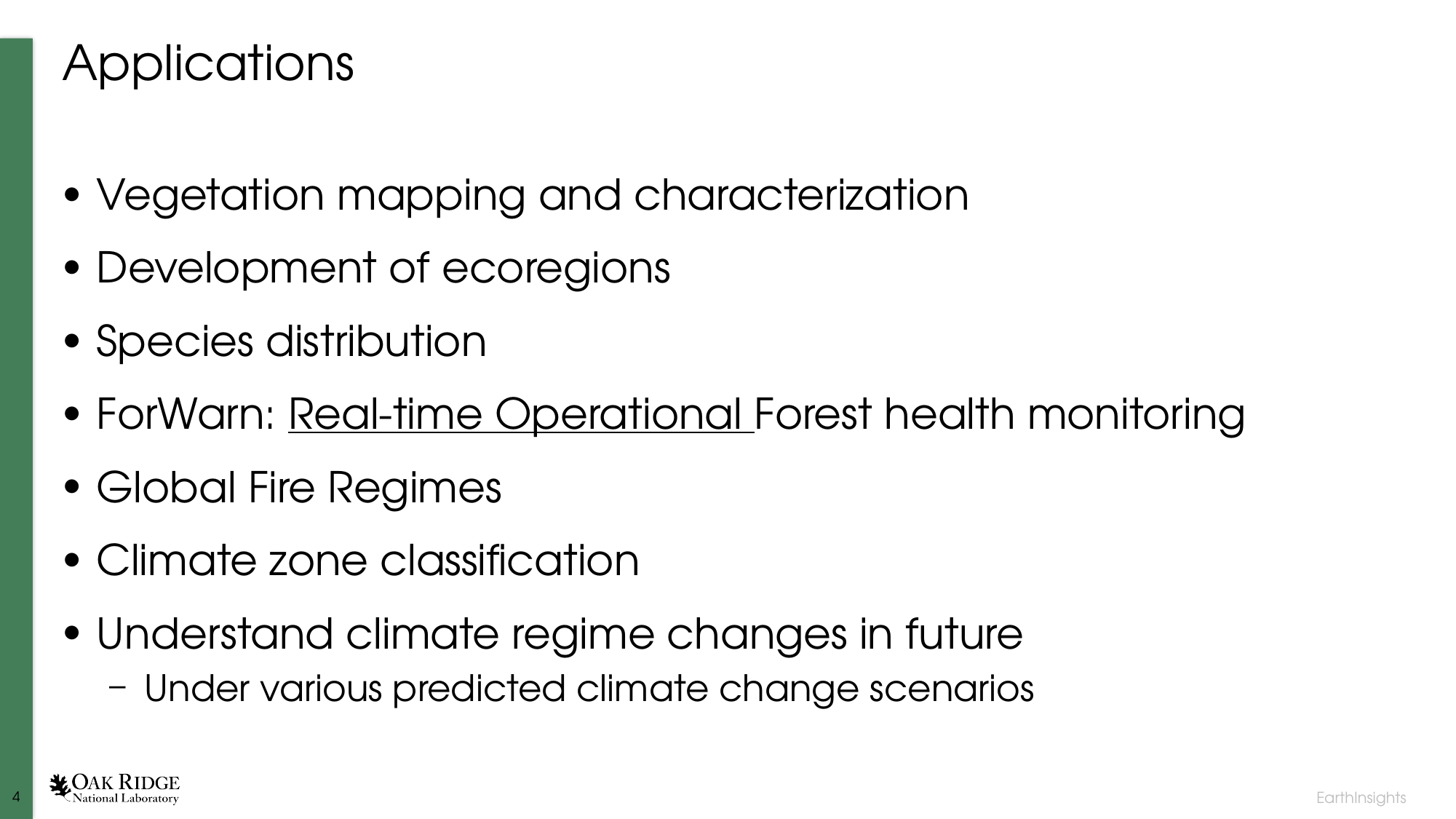

# Applications
Vegetation mapping and characterization
Development of ecoregions
Species distribution
ForWarn: Real-time Operational Forest health monitoring
Global Fire Regimes
Climate zone classification
Understand climate regime changes in future
Under various predicted climate change scenarios